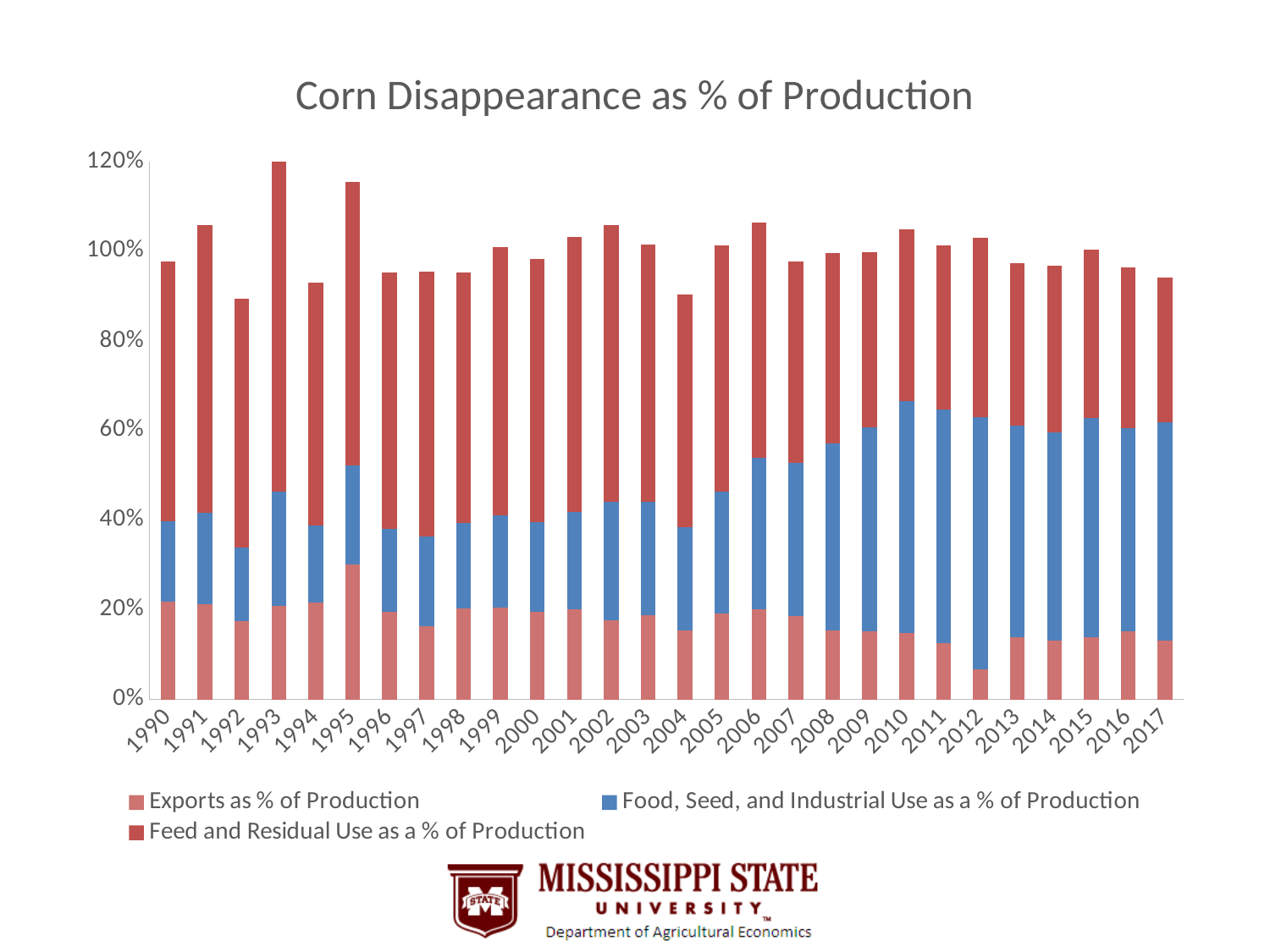

### Chart: Corn Disappearance as % of Production

| Category | Exports as % of Production | Food, Seed, and Industrial Use as a % of Production | Feed and Residual Use as a % of Production |
|---|---|---|---|
| 1990 | 0.21762350725255822 | 0.17962086849201941 | 0.5809037981716223 |
| 1991 | 0.2119019126353805 | 0.2051578879068439 | 0.6418814504536262 |
| 1992 | 0.17551239893895532 | 0.16416593627864895 | 0.5542108654301319 |
| 1993 | 0.2095895533574324 | 0.2545318276417582 | 0.7384110714719625 |
| 1994 | 0.21665366568097968 | 0.17065773711210963 | 0.5432217437505721 |
| 1995 | 0.30105522245725064 | 0.22025902253916899 | 0.6338780638133439 |
| 1996 | 0.19467727087956238 | 0.1858780833955317 | 0.5713512518796255 |
| 1997 | 0.16340322056490222 | 0.1997138540249241 | 0.5917173246997447 |
| 1998 | 0.20332585794090086 | 0.19104122719095862 | 0.5584576200584402 |
| 1999 | 0.20534892115167078 | 0.2055375969025128 | 0.5980388123273442 |
| 2000 | 0.19579808515357108 | 0.19970305149010328 | 0.5868756499588353 |
| 2001 | 0.20044745742735132 | 0.2173556518513919 | 0.6151166314832393 |
| 2002 | 0.1770853930175881 | 0.2630333173487895 | 0.6183414415888322 |
| 2003 | 0.18833766287324685 | 0.25304049470363305 | 0.5727641273792808 |
| 2004 | 0.15399970573239893 | 0.2296222439513989 | 0.5193856193947591 |
| 2005 | 0.19202439627770845 | 0.27201486289062626 | 0.5499648269058107 |
| 2006 | 0.20181788779791104 | 0.33670880274117015 | 0.5256161190026933 |
| 2007 | 0.18694779632417094 | 0.3410802538703585 | 0.4489250740630663 |
| 2008 | 0.15352618402263915 | 0.41770432998596807 | 0.4258108910063212 |
| 2009 | 0.15145039976564142 | 0.4565967529583331 | 0.38995294768042865 |
| 2010 | 0.1473542352597476 | 0.5176601345799267 | 0.38390272129593345 |
| 2011 | 0.12499289424129824 | 0.5222303051919301 | 0.3664191263960989 |
| 2012 | 0.06788288842393164 | 0.561993827864724 | 0.40061315964103017 |
| 2013 | 0.13889565407791934 | 0.4723707430289066 | 0.36162889714659757 |
| 2014 | 0.1313269879734364 | 0.46438233897964565 | 0.3713958084720291 |
| 2015 | 0.13951154406819485 | 0.4877725010888133 | 0.37724236000036465 |
| 2016 | 0.15150476913247773 | 0.45352408014820134 | 0.35813218847219686 |
| 2017 | 0.13042865200225606 | 0.4882261703327693 | 0.32254653130287647 |